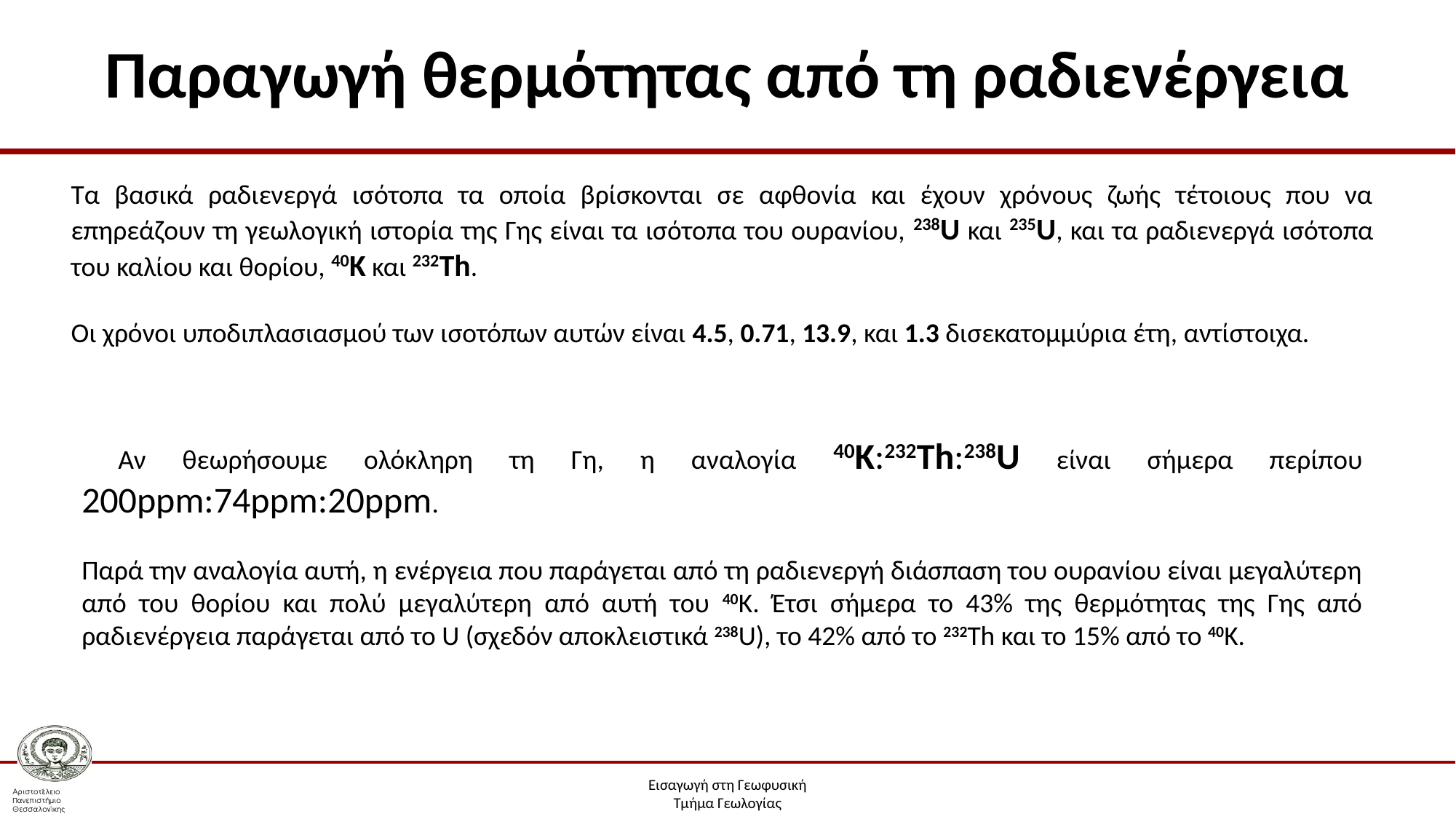

# Παραγωγή θερμότητας από τη ραδιενέργεια
Τα βασικά ραδιενεργά ισότοπα τα οποία βρίσκονται σε αφθονία και έχουν χρόνους ζωής τέτοιους που να επηρεάζουν τη γεωλογική ιστορία της Γης είναι τα ισότοπα του ουρανίου, 238U και 235U, και τα ραδιενεργά ισότοπα του καλίου και θορίου, 40K και 232Th.

Οι χρόνοι υποδιπλασιασμού των ισοτόπων αυτών είναι 4.5, 0.71, 13.9, και 1.3 δισεκατομμύρια έτη, αντίστοιχα.
 Αν θεωρήσουμε ολόκληρη τη Γη, η αναλογία 40K:232Th:238U είναι σήμερα περίπου 200ppm:74ppm:20ppm.

Παρά την αναλογία αυτή, η ενέργεια που παράγεται από τη ραδιενεργή διάσπαση του ουρανίου είναι μεγαλύτερη από του θορίου και πολύ μεγαλύτερη από αυτή του 40K. Έτσι σήμερα το 43% της θερμότητας της Γης από ραδιενέργεια παράγεται από το U (σχεδόν αποκλειστικά 238U), το 42% από το 232Th και το 15% από το 40Κ.